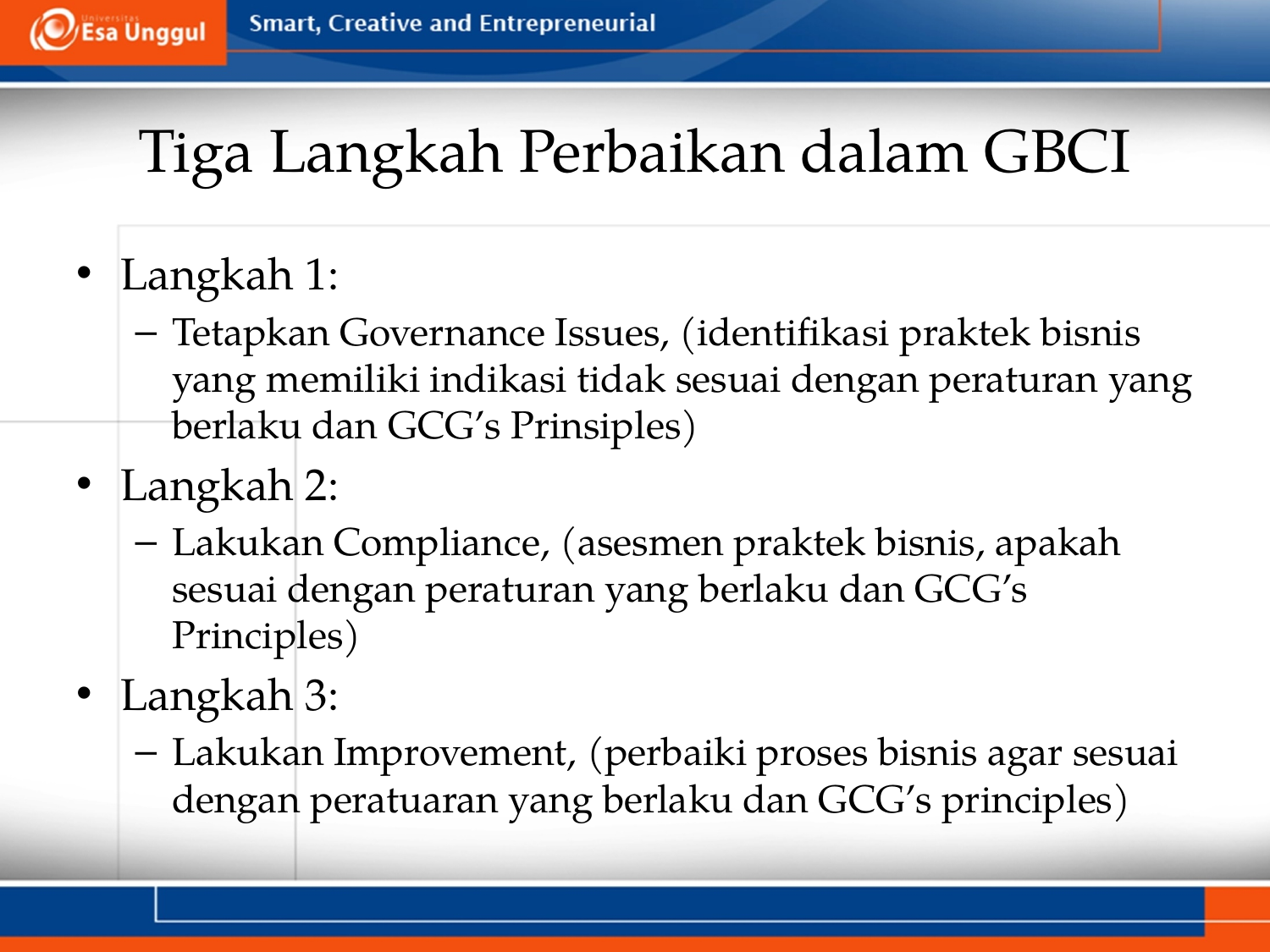

# Tiga Langkah Perbaikan dalam GBCI
Langkah 1:
Tetapkan Governance Issues, (identifikasi praktek bisnis yang memiliki indikasi tidak sesuai dengan peraturan yang berlaku dan GCG’s Prinsiples)
Langkah 2:
Lakukan Compliance, (asesmen praktek bisnis, apakah sesuai dengan peraturan yang berlaku dan GCG’s Principles)
Langkah 3:
Lakukan Improvement, (perbaiki proses bisnis agar sesuai dengan peratuaran yang berlaku dan GCG’s principles)